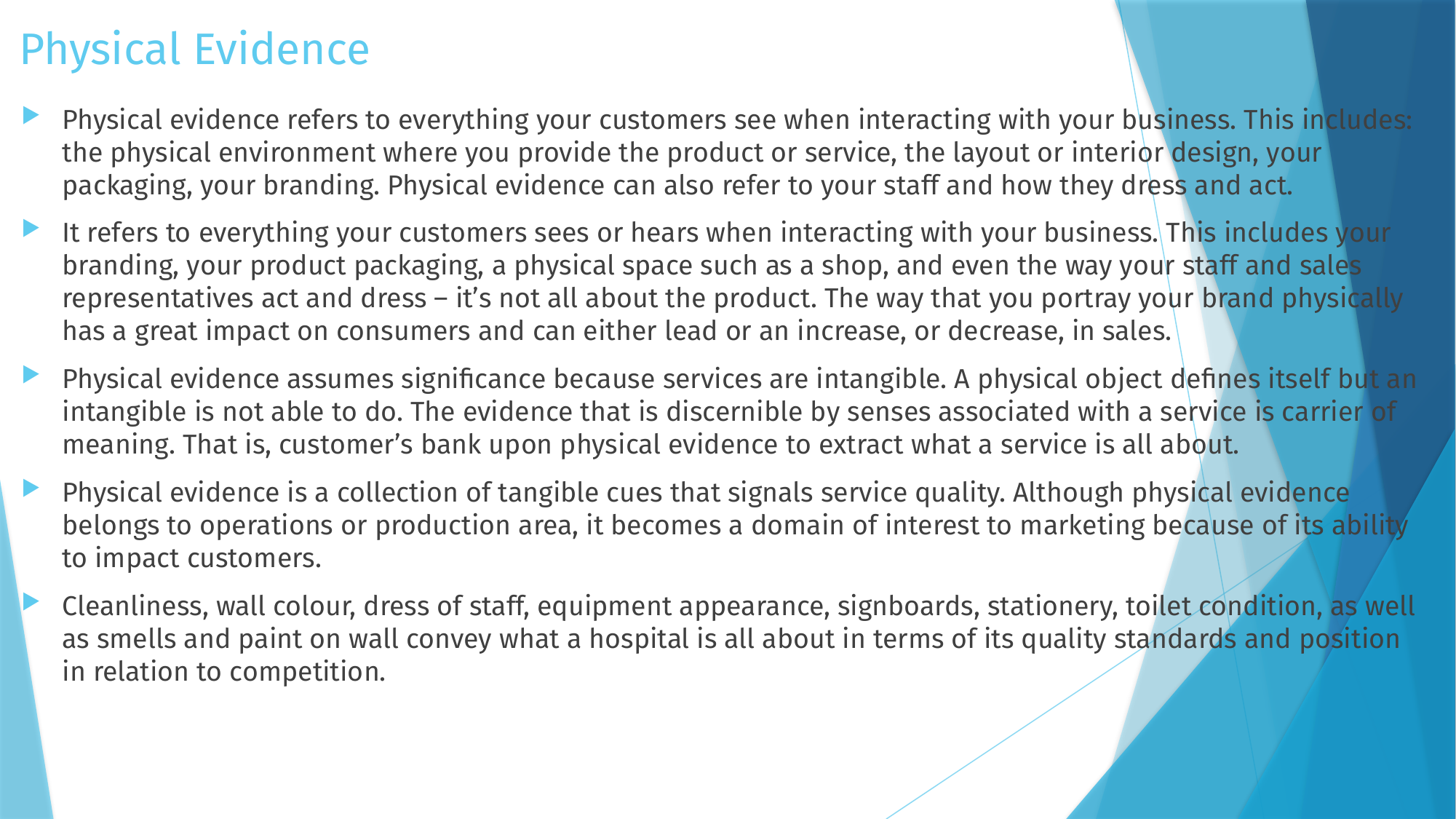

# Physical Evidence
Physical evidence refers to everything your customers see when interacting with your business. This includes: the physical environment where you provide the product or service, the layout or interior design, your packaging, your branding. Physical evidence can also refer to your staff and how they dress and act.
It refers to everything your customers sees or hears when interacting with your business. This includes your branding, your product packaging, a physical space such as a shop, and even the way your staff and sales representatives act and dress – it’s not all about the product. The way that you portray your brand physically has a great impact on consumers and can either lead or an increase, or decrease, in sales.
Physical evidence assumes significance because services are intangible. A physical object defines itself but an intangible is not able to do. The evidence that is discernible by senses associated with a service is carrier of meaning. That is, customer’s bank upon physical evidence to extract what a service is all about.
Physical evidence is a collection of tangible cues that signals service quality. Although physical evidence belongs to operations or production area, it becomes a domain of interest to marketing because of its ability to impact customers.
Cleanliness, wall colour, dress of staff, equipment appearance, signboards, stationery, toilet condition, as well as smells and paint on wall convey what a hospital is all about in terms of its quality standards and position in relation to competition.